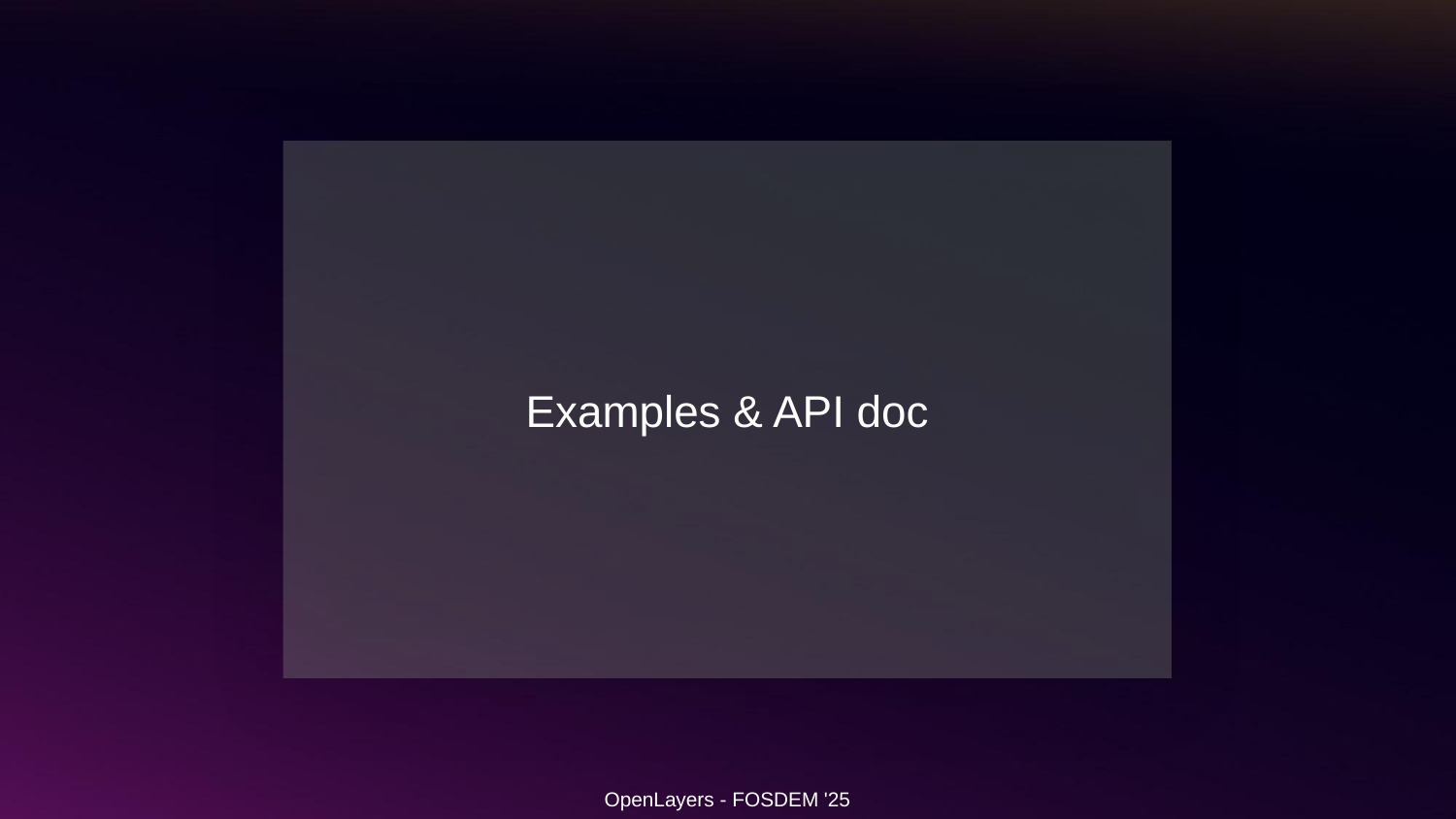

# Examples & API doc
OpenLayers - FOSDEM '25